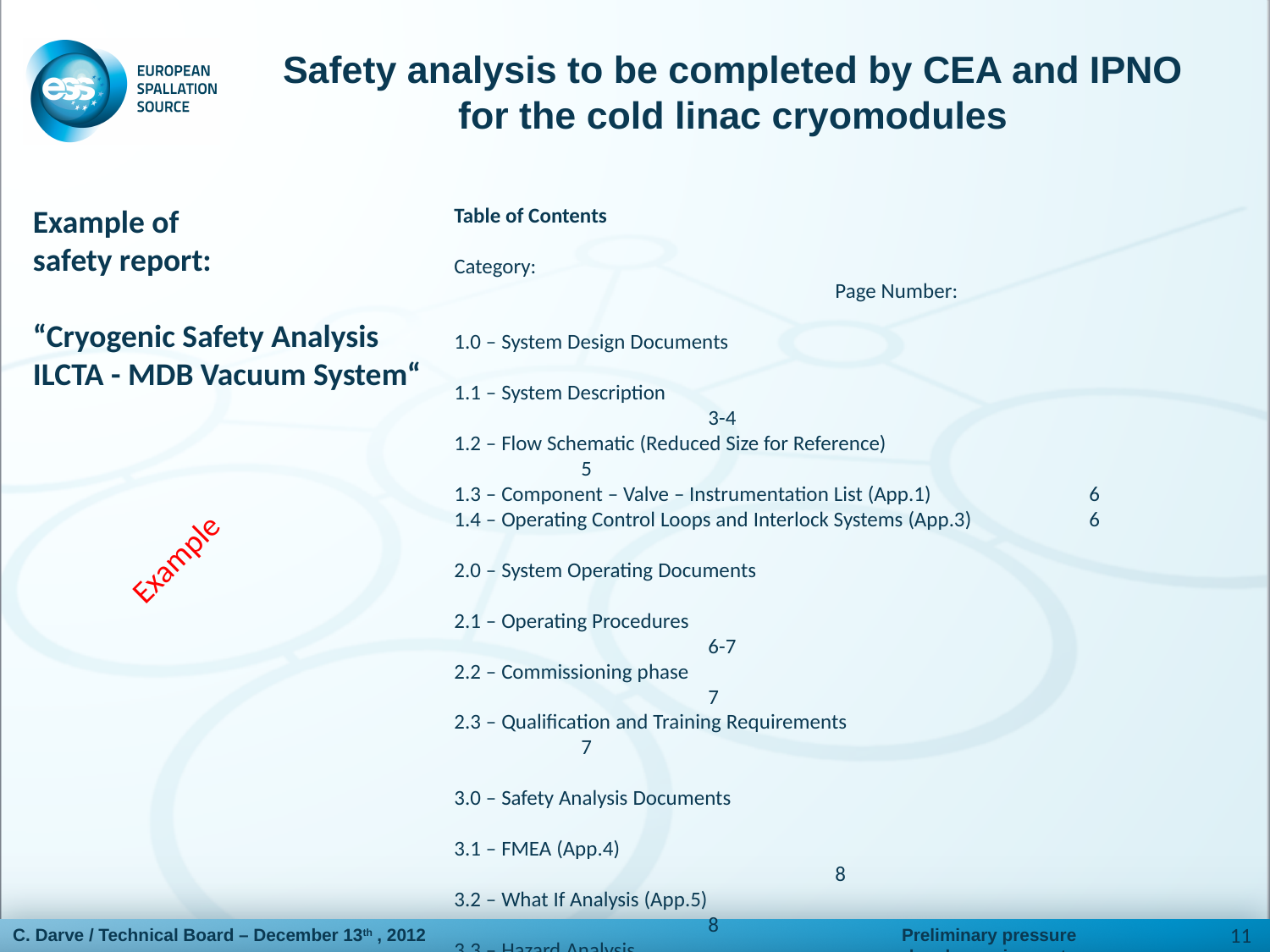

# Safety analysis to be completed by CEA and IPNO for the cold linac cryomodules
Example of
safety report:

“Cryogenic Safety Analysis
ILCTA - MDB Vacuum System“
Table of Contents

Category:								Page Number:

1.0 – System Design Documents
1.1 – System Description						3-4
1.2 – Flow Schematic (Reduced Size for Reference)			5
1.3 – Component – Valve – Instrumentation List (App.1)		6
1.4 – Operating Control Loops and Interlock Systems (App.3)	6

2.0 – System Operating Documents
2.1 – Operating Procedures						6-7
2.2 – Commissioning phase						7
2.3 – Qualification and Training Requirements			7

3.0 – Safety Analysis Documents
3.1 – FMEA (App.4)							8
3.2 – What If Analysis (App.5)					 	8
3.3 – Hazard Analysis							8
3.4 – Other ES&H Sections Compliance (App.6)			8

4.0 – Engineering Documents
4.1 – Relief System Calculations					9-17
4.2 – Material Stress Calculations					18-26

5.0. Appendices
Example
11